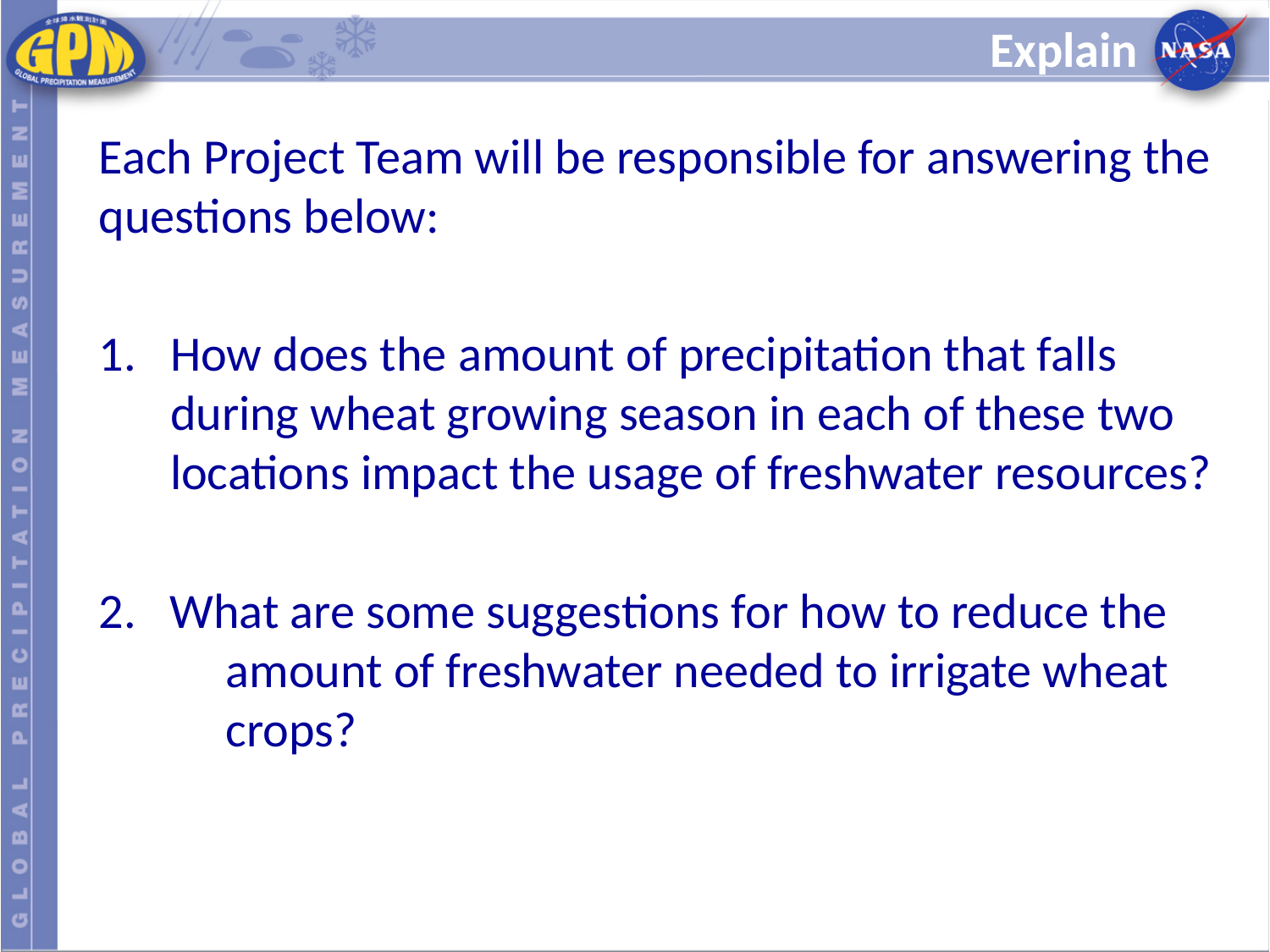

# Explain
Each Project Team will be responsible for answering the questions below:

How does the amount of precipitation that falls during wheat growing season in each of these two locations impact the usage of freshwater resources?

2.   What are some suggestions for how to reduce the 	amount of freshwater needed to irrigate wheat 	crops?